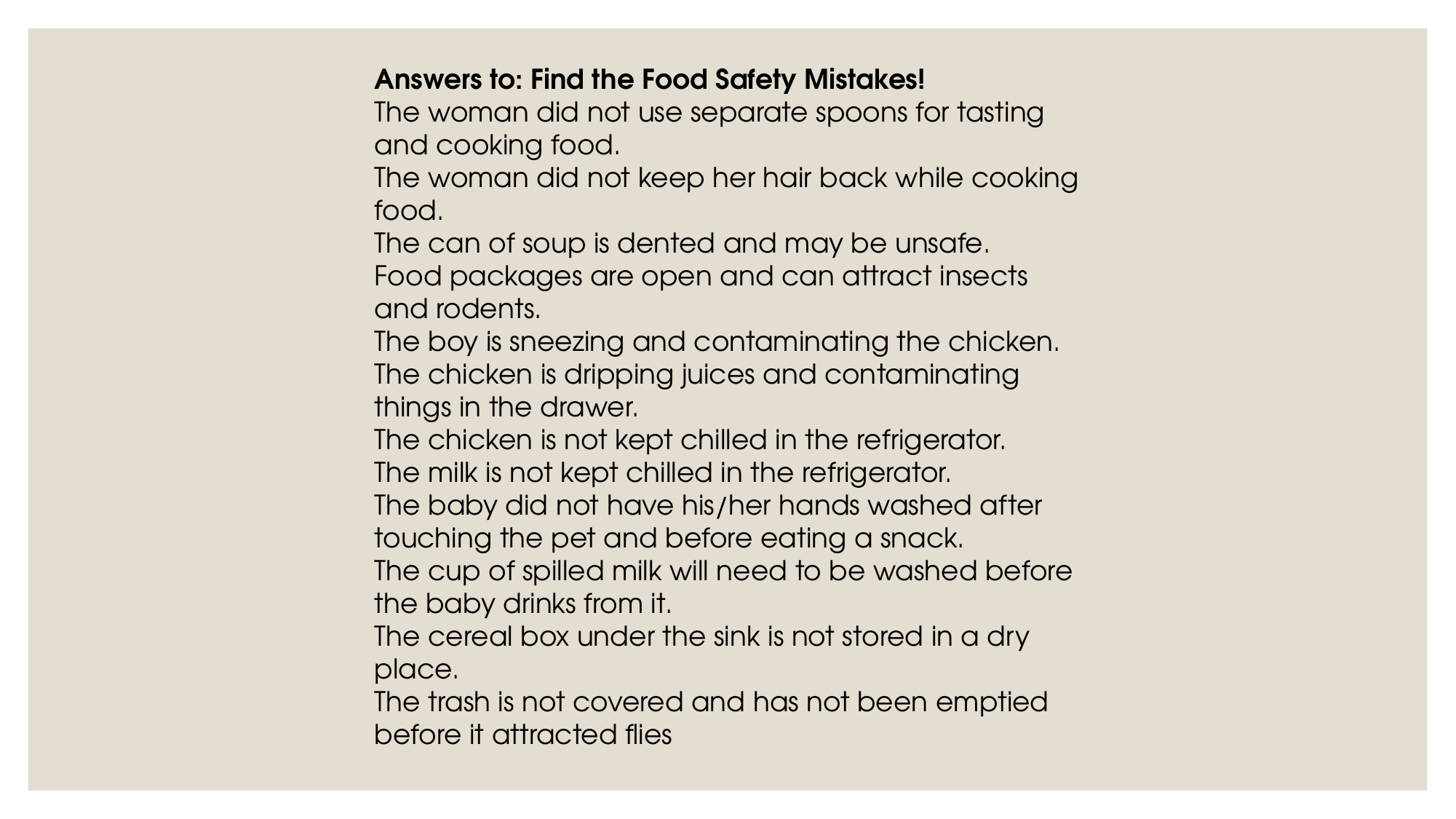

Answers to: Find the Food Safety Mistakes!
The woman did not use separate spoons for tasting and cooking food.
The woman did not keep her hair back while cooking food.
The can of soup is dented and may be unsafe.
Food packages are open and can attract insects and rodents.
The boy is sneezing and contaminating the chicken.
The chicken is dripping juices and contaminating things in the drawer.
The chicken is not kept chilled in the refrigerator.
The milk is not kept chilled in the refrigerator.
The baby did not have his/her hands washed after touching the pet and before eating a snack.
The cup of spilled milk will need to be washed before the baby drinks from it.
The cereal box under the sink is not stored in a dry place.
The trash is not covered and has not been emptied before it attracted flies